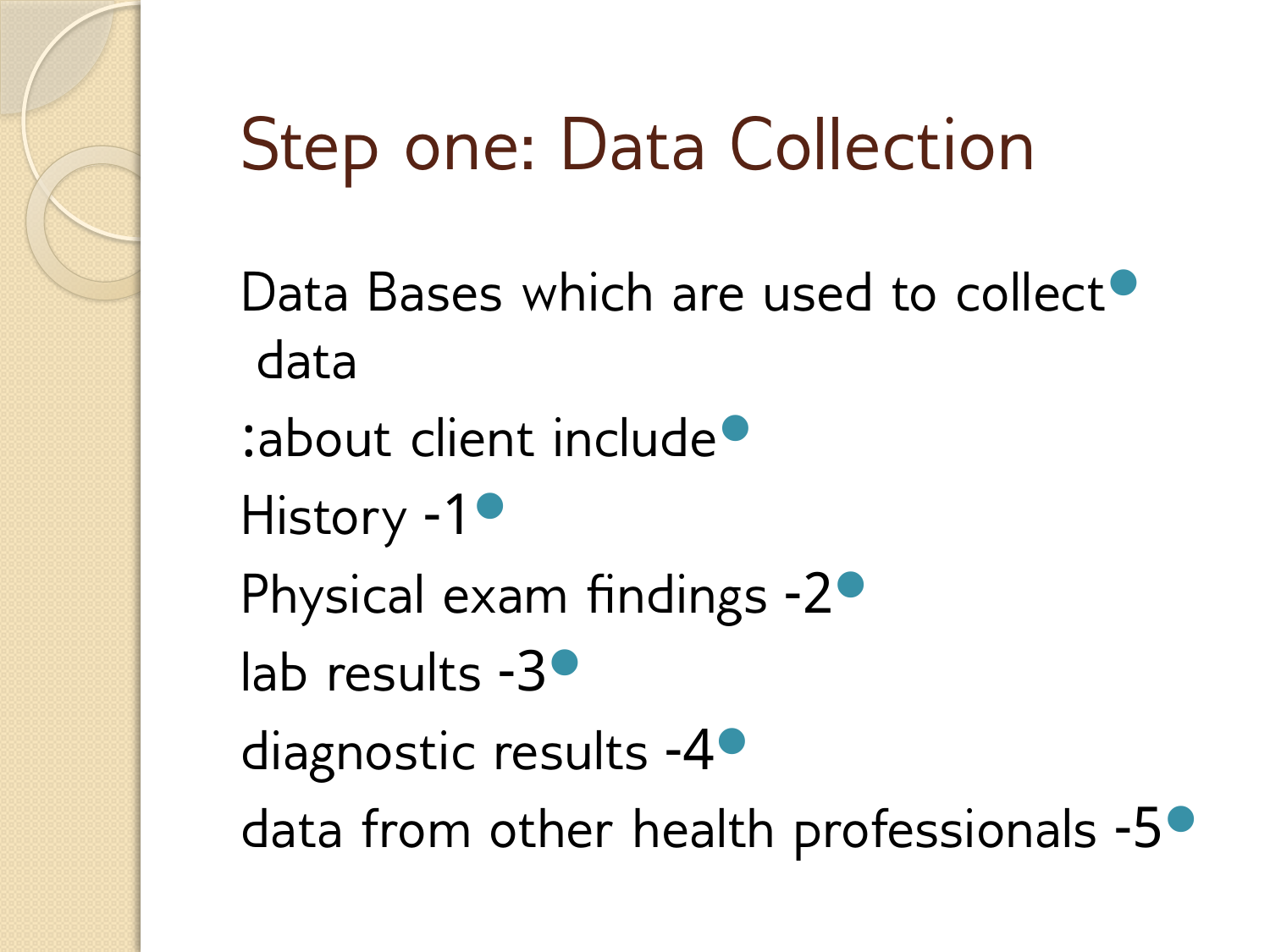

# Step one: Data Collection
Data Bases which are used to collect data
about client include:
1- History
2- Physical exam findings
3- lab results
4- diagnostic results
5- data from other health professionals